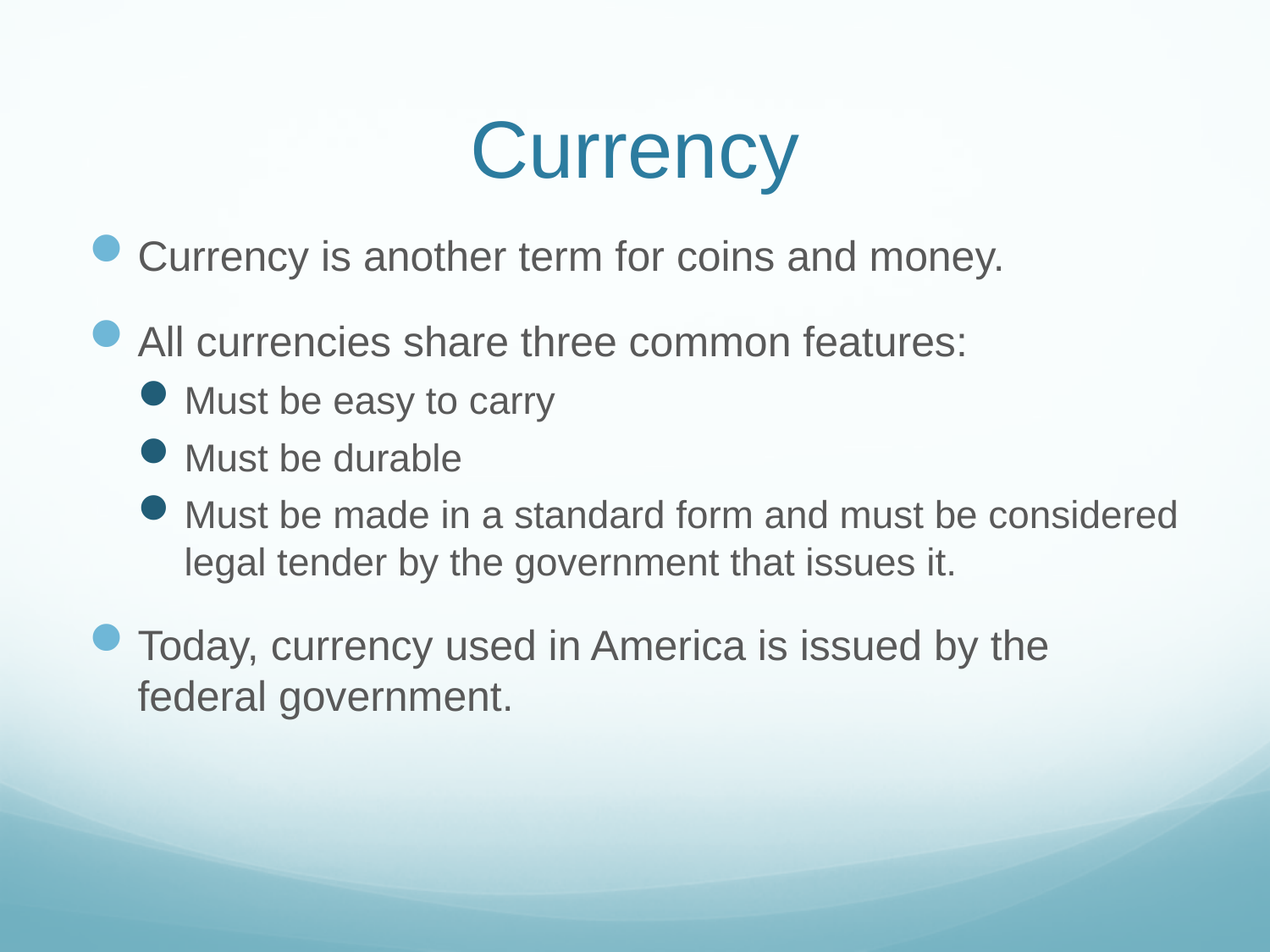

# Currency
Currency is another term for coins and money.
All currencies share three common features:
Must be easy to carry
Must be durable
Must be made in a standard form and must be considered legal tender by the government that issues it.
Today, currency used in America is issued by the federal government.